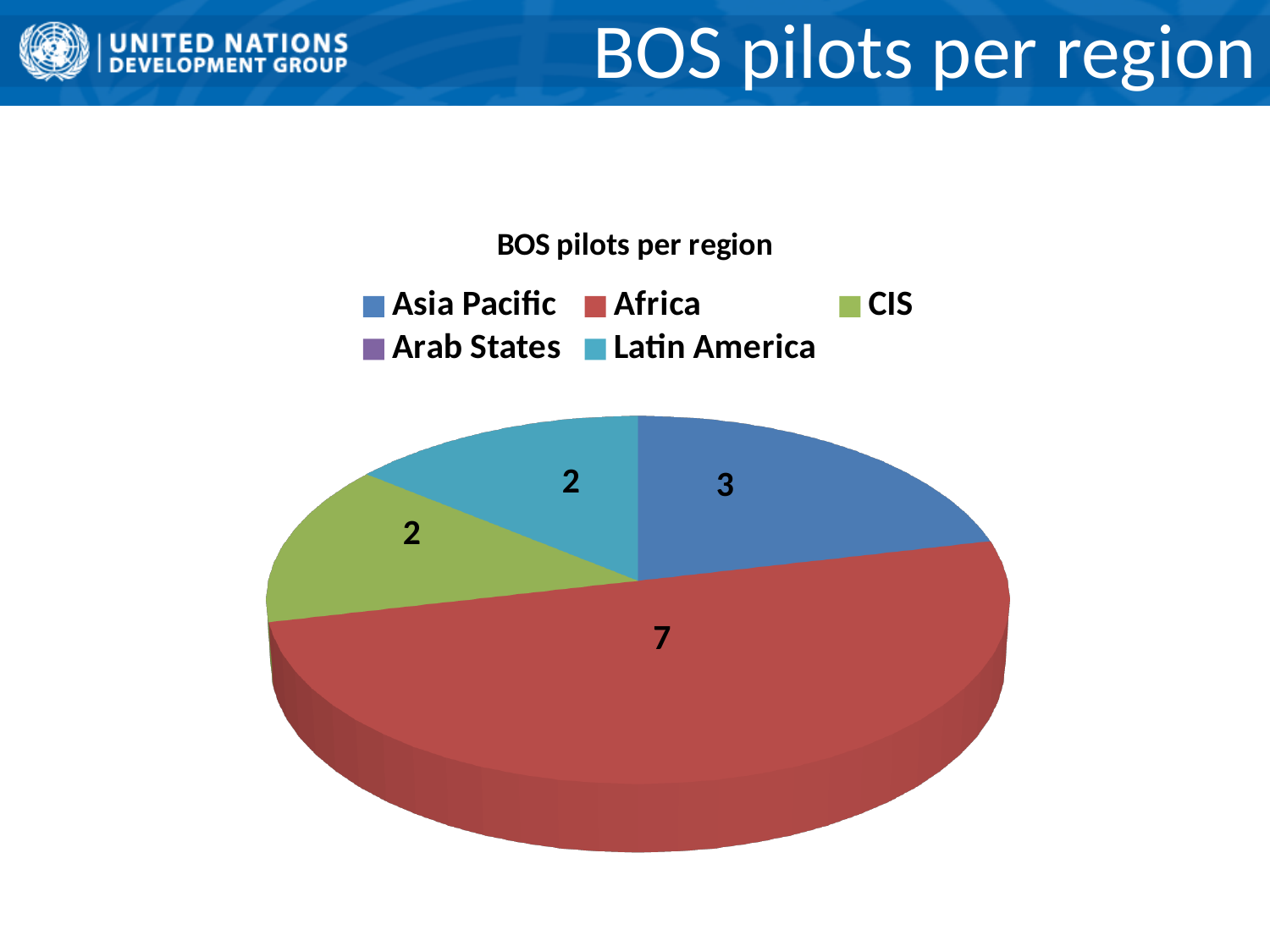

# BOS pilots per region

[unsupported chart]